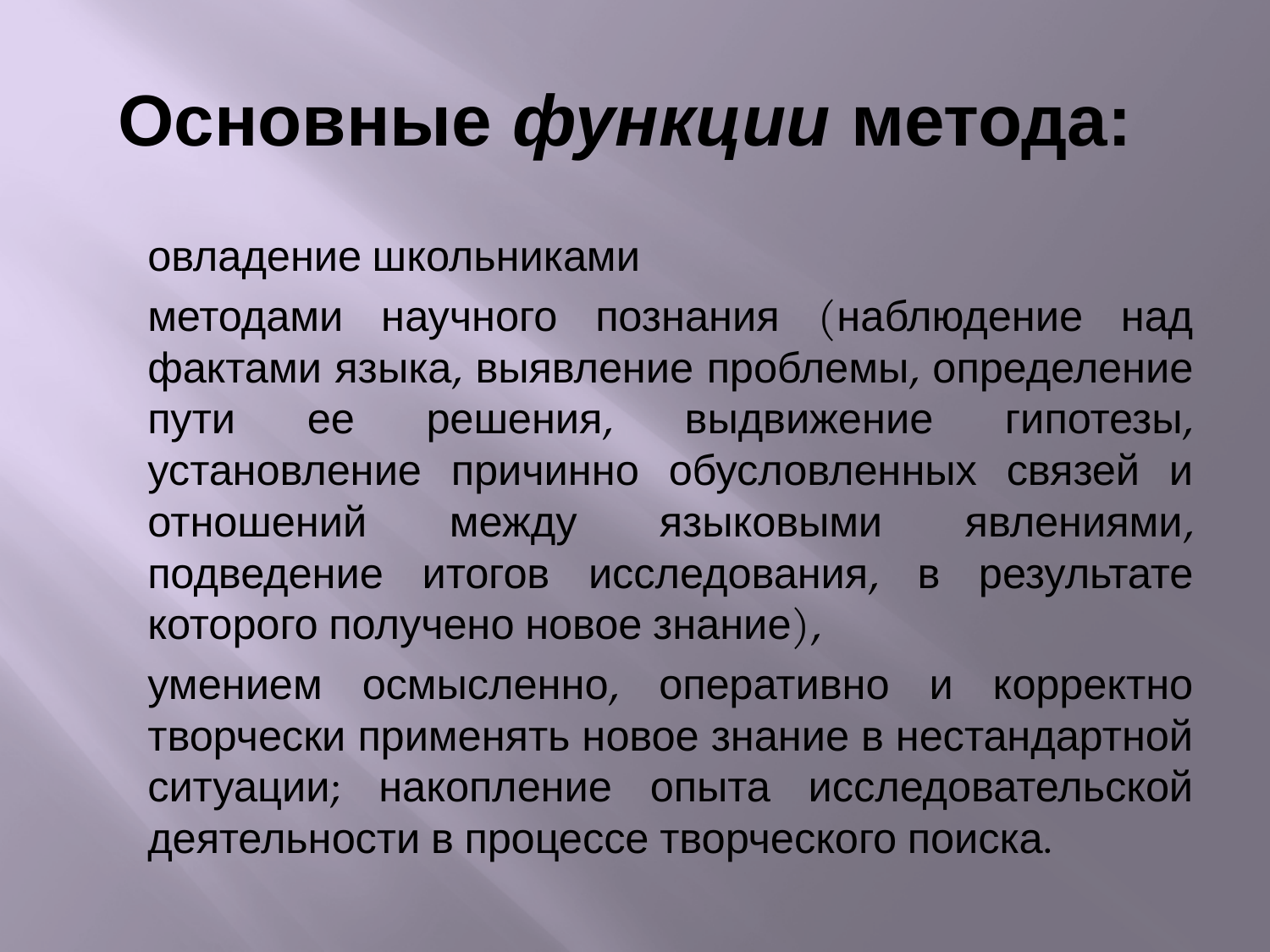

# Основные функции метода:
	овладение школьниками
	методами научного познания (наблюдение над фактами языка, выявление проблемы, определение пути ее решения, выдвижение гипотезы, установление причинно обусловленных связей и отношений между языковыми явлениями, подведение итогов исследования, в результате которого получено новое знание),
	умением осмысленно, оперативно и корректно творчески применять новое знание в нестандартной ситуации; накопление опыта исследовательской деятельности в процессе творческого поиска.